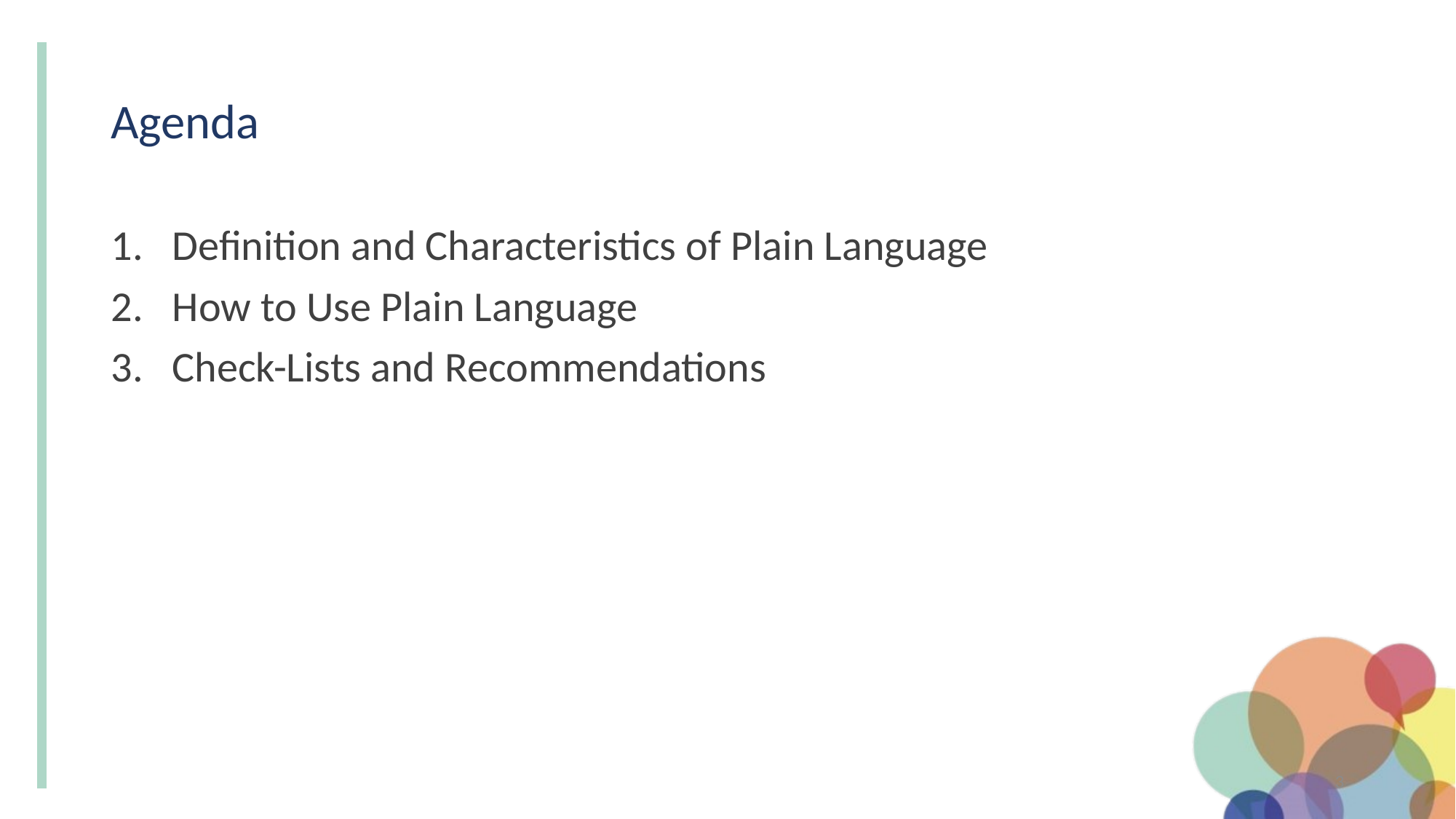

# Agenda
Definition and Characteristics of Plain Language
How to Use Plain Language
Check-Lists and Recommendations
3